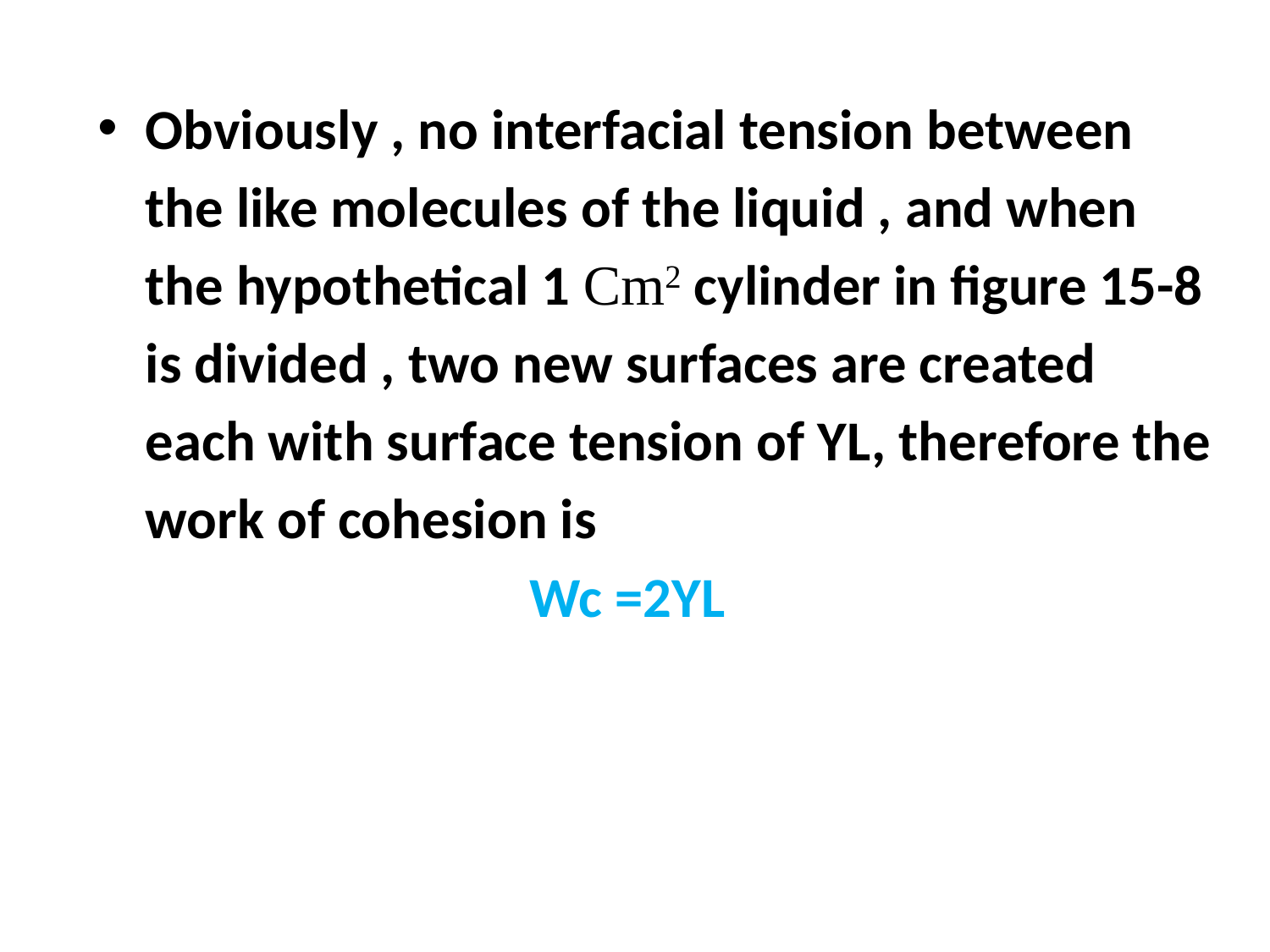

#
Obviously , no interfacial tension between the like molecules of the liquid , and when the hypothetical 1 Cm2 cylinder in figure 15-8 is divided , two new surfaces are created each with surface tension of YL, therefore the work of cohesion is
                                  Wc =2YL